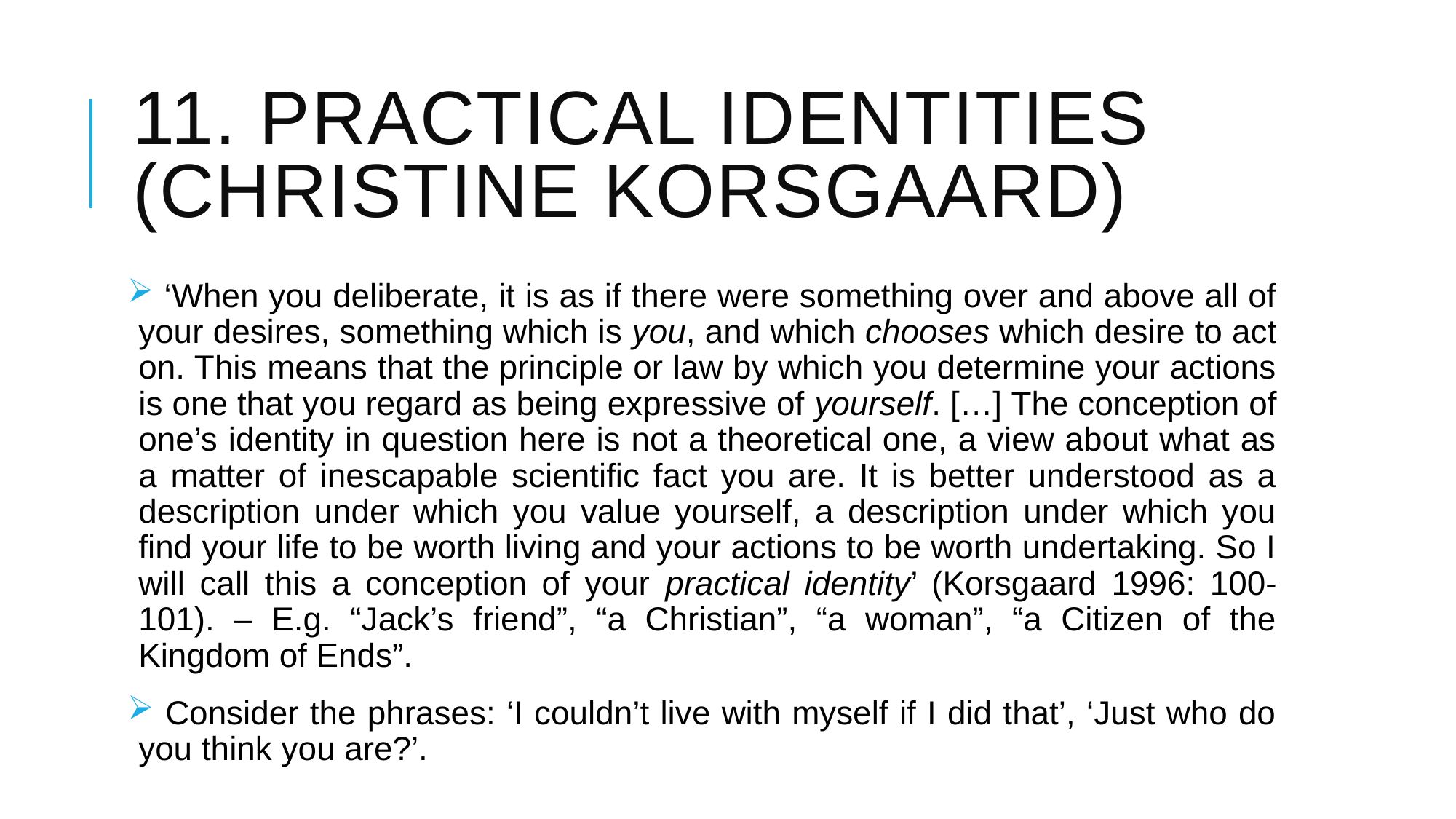

# 11. Practical identities (Christine Korsgaard)
 ‘When you deliberate, it is as if there were something over and above all of your desires, something which is you, and which chooses which desire to act on. This means that the principle or law by which you determine your actions is one that you regard as being expressive of yourself. […] The conception of one’s identity in question here is not a theoretical one, a view about what as a matter of inescapable scientific fact you are. It is better understood as a description under which you value yourself, a description under which you find your life to be worth living and your actions to be worth undertaking. So I will call this a conception of your practical identity’ (Korsgaard 1996: 100-101). – E.g. “Jack’s friend”, “a Christian”, “a woman”, “a Citizen of the Kingdom of Ends”.
 Consider the phrases: ‘I couldn’t live with myself if I did that’, ‘Just who do you think you are?’.